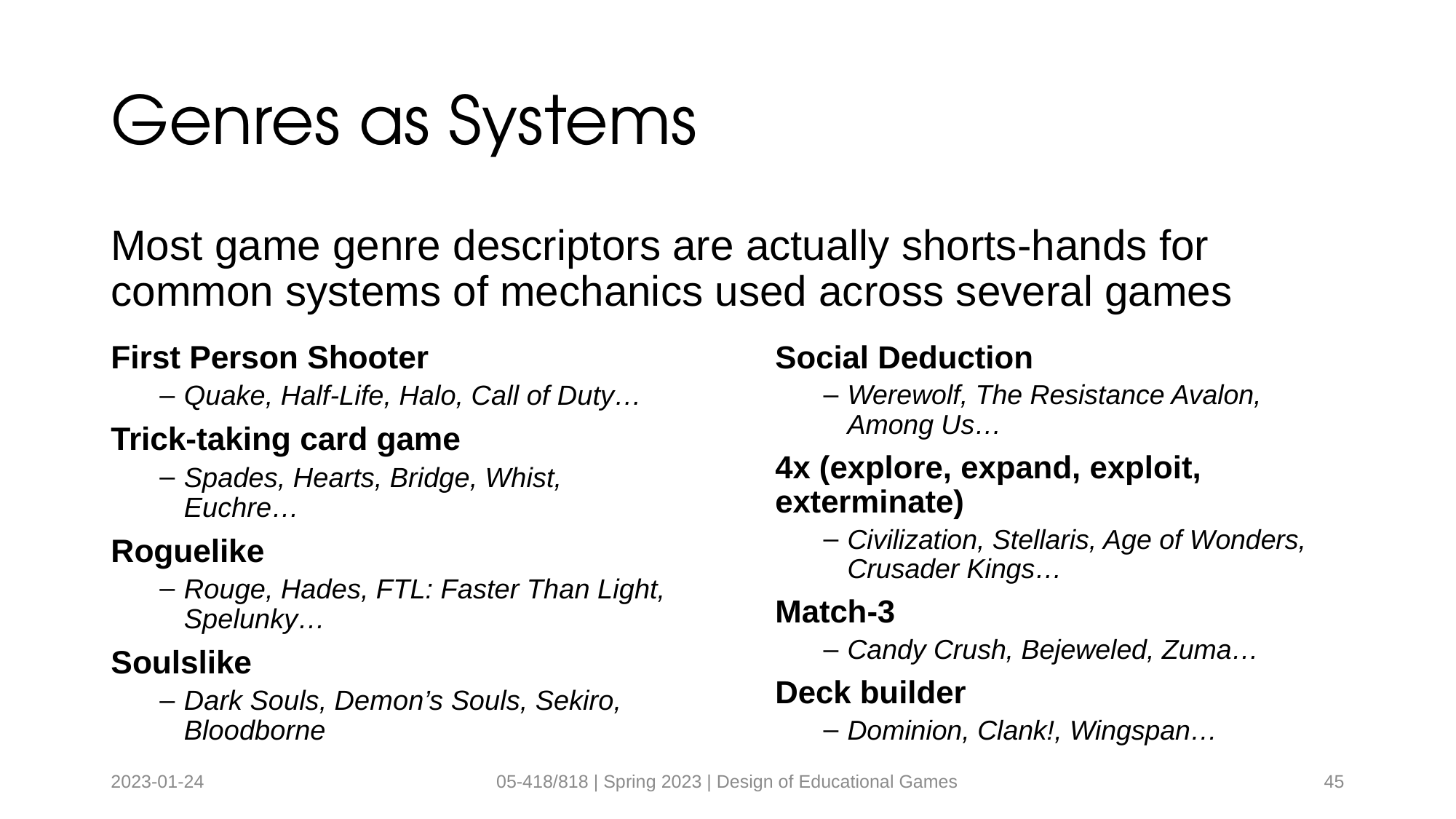

# Genres as Systems
Most game genre descriptors are actually shorts-hands for common systems of mechanics used across several games
First Person Shooter
Quake, Half-Life, Halo, Call of Duty…
Trick-taking card game
Spades, Hearts, Bridge, Whist, Euchre…
Roguelike
Rouge, Hades, FTL: Faster Than Light, Spelunky…
Soulslike
Dark Souls, Demon’s Souls, Sekiro, Bloodborne
Social Deduction
Werewolf, The Resistance Avalon, Among Us…
4x (explore, expand, exploit, exterminate)
Civilization, Stellaris, Age of Wonders, Crusader Kings…
Match-3
Candy Crush, Bejeweled, Zuma…
Deck builder
Dominion, Clank!, Wingspan…

2023-01-24
05-418/818 | Spring 2023 | Design of Educational Games
45